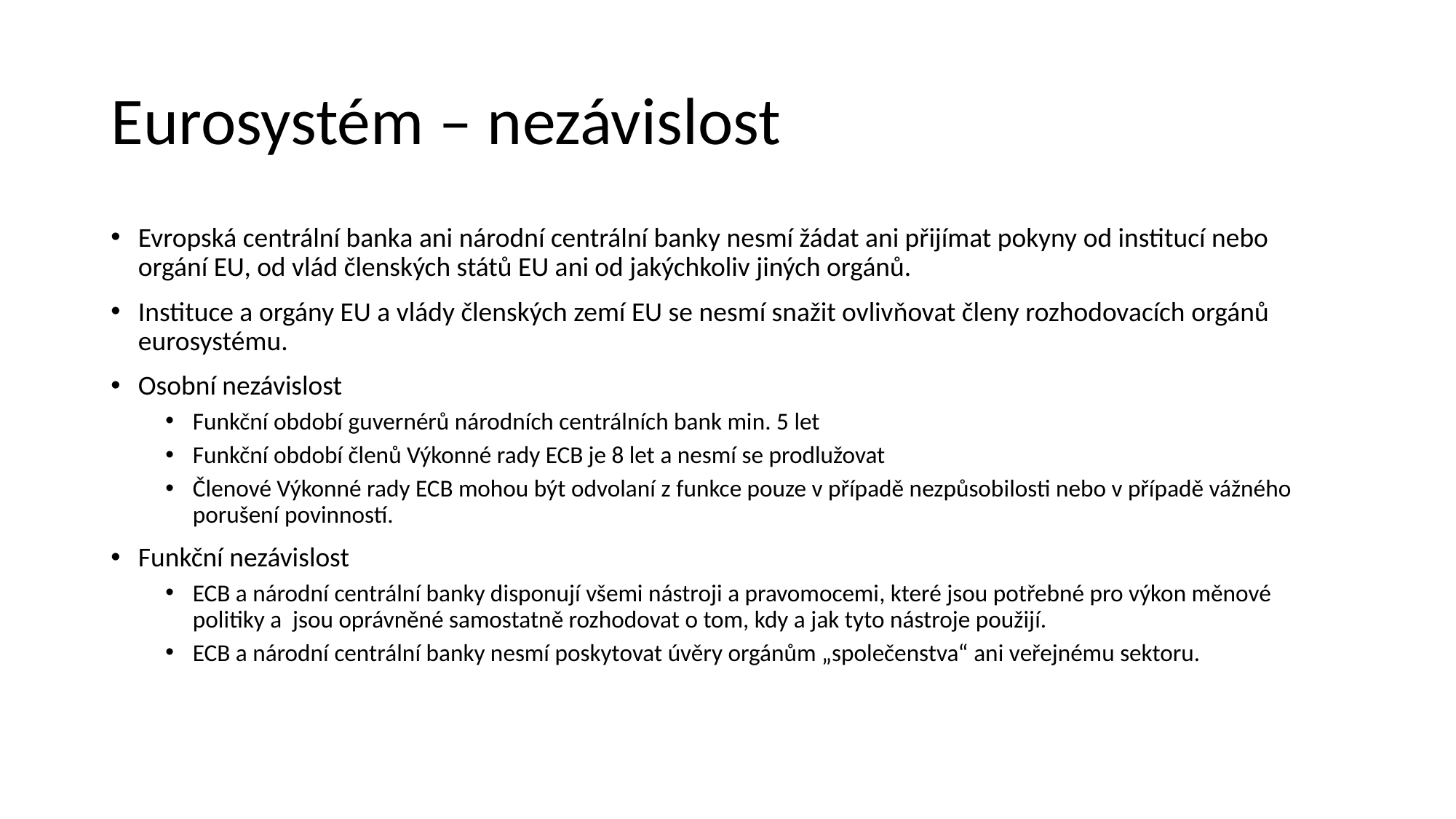

# Eurosystém – nezávislost
Evropská centrální banka ani národní centrální banky nesmí žádat ani přijímat pokyny od institucí nebo orgání EU, od vlád členských států EU ani od jakýchkoliv jiných orgánů.
Instituce a orgány EU a vlády členských zemí EU se nesmí snažit ovlivňovat členy rozhodovacích orgánů eurosystému.
Osobní nezávislost
Funkční období guvernérů národních centrálních bank min. 5 let
Funkční období členů Výkonné rady ECB je 8 let a nesmí se prodlužovat
Členové Výkonné rady ECB mohou být odvolaní z funkce pouze v případě nezpůsobilosti nebo v případě vážného porušení povinností.
Funkční nezávislost
ECB a národní centrální banky disponují všemi nástroji a pravomocemi, které jsou potřebné pro výkon měnové politiky a  jsou oprávněné samostatně rozhodovat o tom, kdy a jak tyto nástroje použijí.
ECB a národní centrální banky nesmí poskytovat úvěry orgánům „společenstva“ ani veřejnému sektoru.